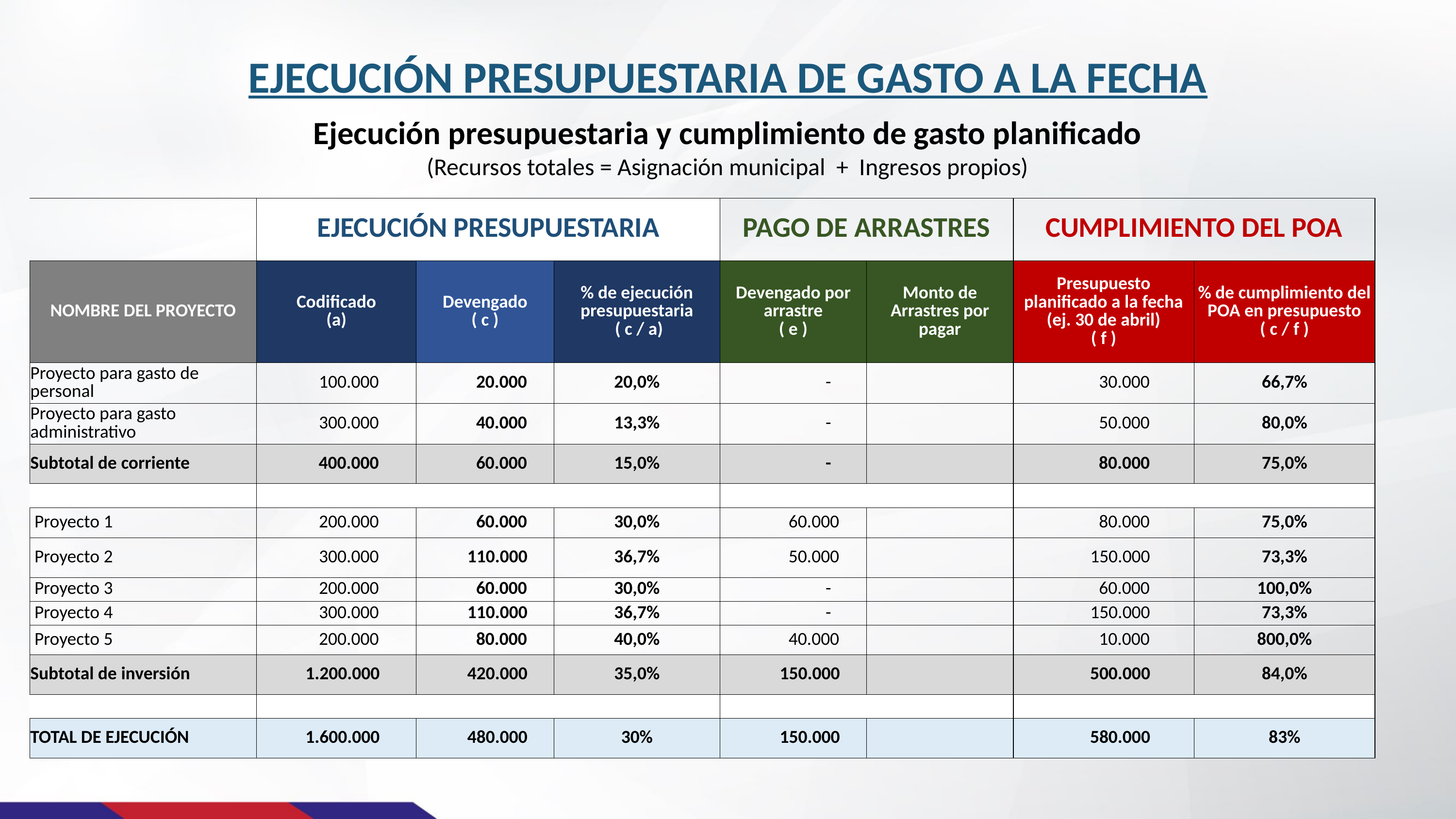

EJECUCIÓN PRESUPUESTARIA DE GASTO A LA FECHA
Ejecución presupuestaria y cumplimiento de gasto planificado
(Recursos totales = Asignación municipal  +  Ingresos propios)
|  | EJECUCIÓN PRESUPUESTARIA |  |  | PAGO DE ARRASTRES |  | CUMPLIMIENTO DEL POA |  |
| --- | --- | --- | --- | --- | --- | --- | --- |
| NOMBRE DEL PROYECTO | Codificado (a) | Devengado ( c ) | % de ejecución presupuestaria ( c / a) | Devengado por arrastre ( e ) | Monto de Arrastres por pagar | Presupuesto planificado a la fecha (ej. 30 de abril) ( f ) | % de cumplimiento del POA en presupuesto ( c / f ) |
| Proyecto para gasto de personal | 100.000 | 20.000 | 20,0% | - |  | 30.000 | 66,7% |
| Proyecto para gasto administrativo | 300.000 | 40.000 | 13,3% | - |  | 50.000 | 80,0% |
| Subtotal de corriente | 400.000 | 60.000 | 15,0% | - |  | 80.000 | 75,0% |
|  |  |  |  |  |  |  |  |
| Proyecto 1 | 200.000 | 60.000 | 30,0% | 60.000 |  | 80.000 | 75,0% |
| Proyecto 2 | 300.000 | 110.000 | 36,7% | 50.000 |  | 150.000 | 73,3% |
| Proyecto 3 | 200.000 | 60.000 | 30,0% | - |  | 60.000 | 100,0% |
| Proyecto 4 | 300.000 | 110.000 | 36,7% | - |  | 150.000 | 73,3% |
| Proyecto 5 | 200.000 | 80.000 | 40,0% | 40.000 |  | 10.000 | 800,0% |
| Subtotal de inversión | 1.200.000 | 420.000 | 35,0% | 150.000 |  | 500.000 | 84,0% |
|  |  |  |  |  |  |  |  |
| TOTAL DE EJECUCIÓN | 1.600.000 | 480.000 | 30% | 150.000 |  | 580.000 | 83% |
7